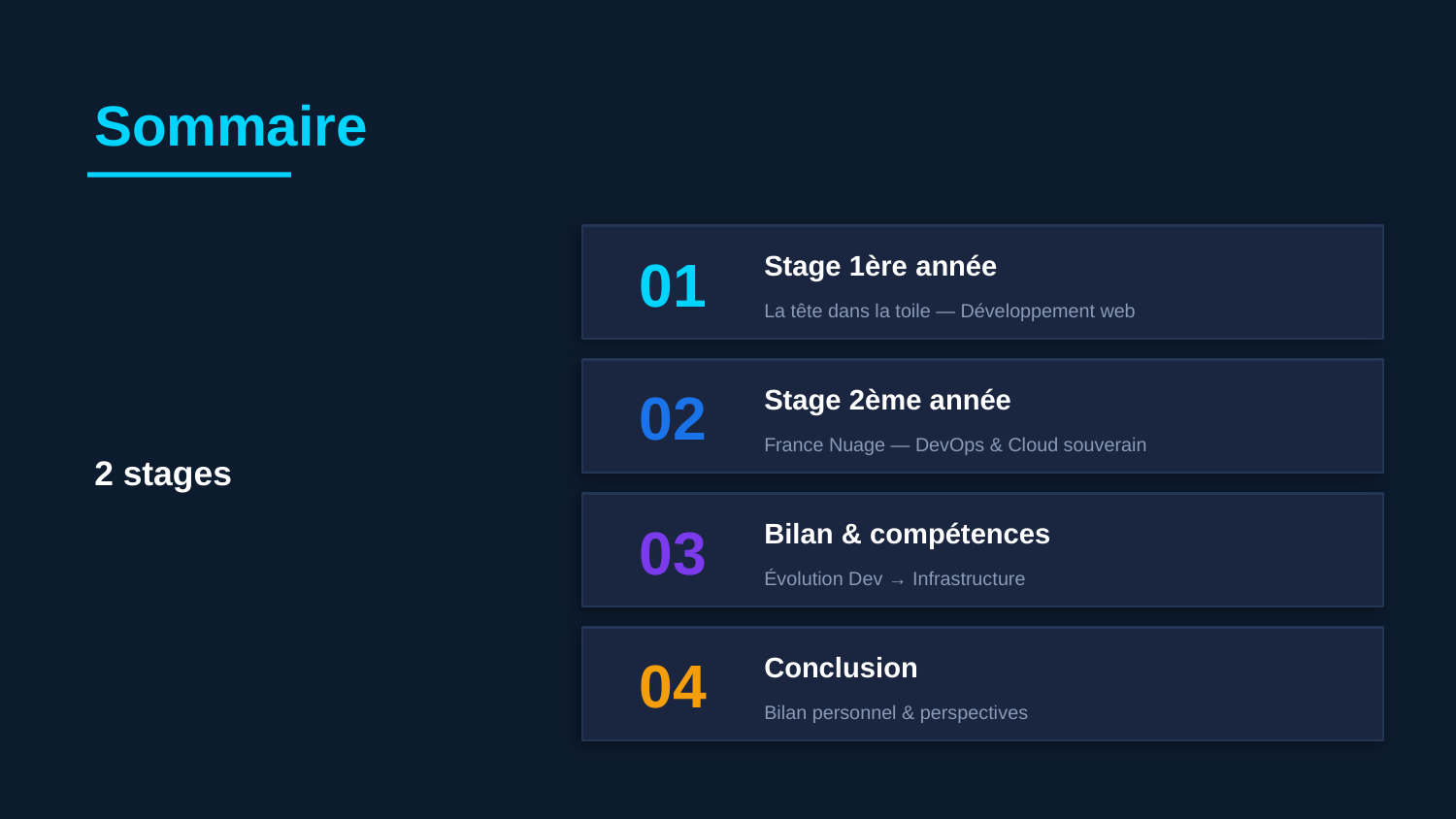

Sommaire

01
Stage 1ère année
La tête dans la toile — Développement web

02
2 stages

Stage 2ème année
France Nuage — DevOps & Cloud souverain

03
Bilan & compétences
Évolution Dev → Infrastructure

04
Conclusion
Bilan personnel & perspectives